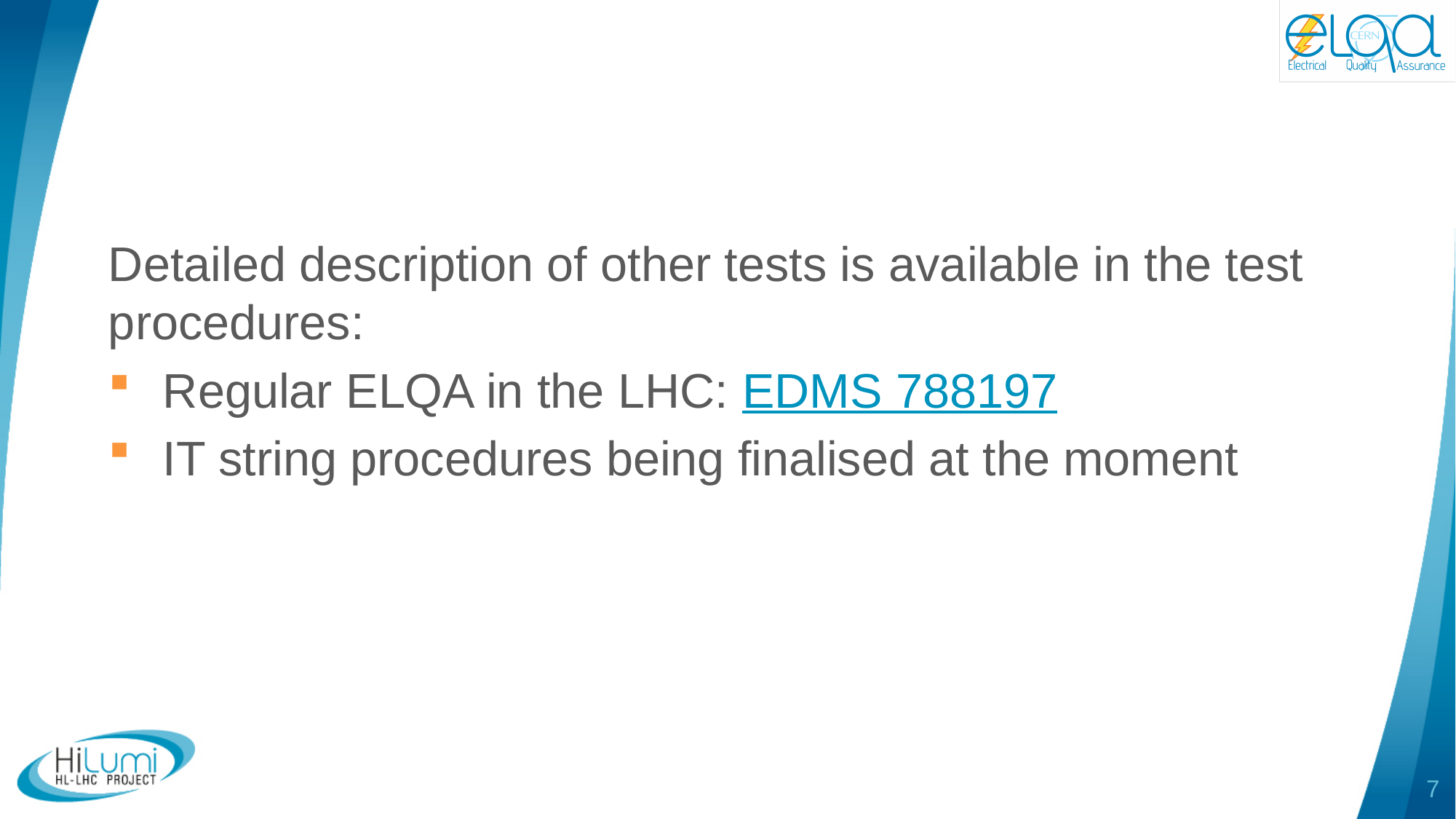

Detailed description of other tests is available in the test procedures:
Regular ELQA in the LHC: EDMS 788197
IT string procedures being finalised at the moment

7